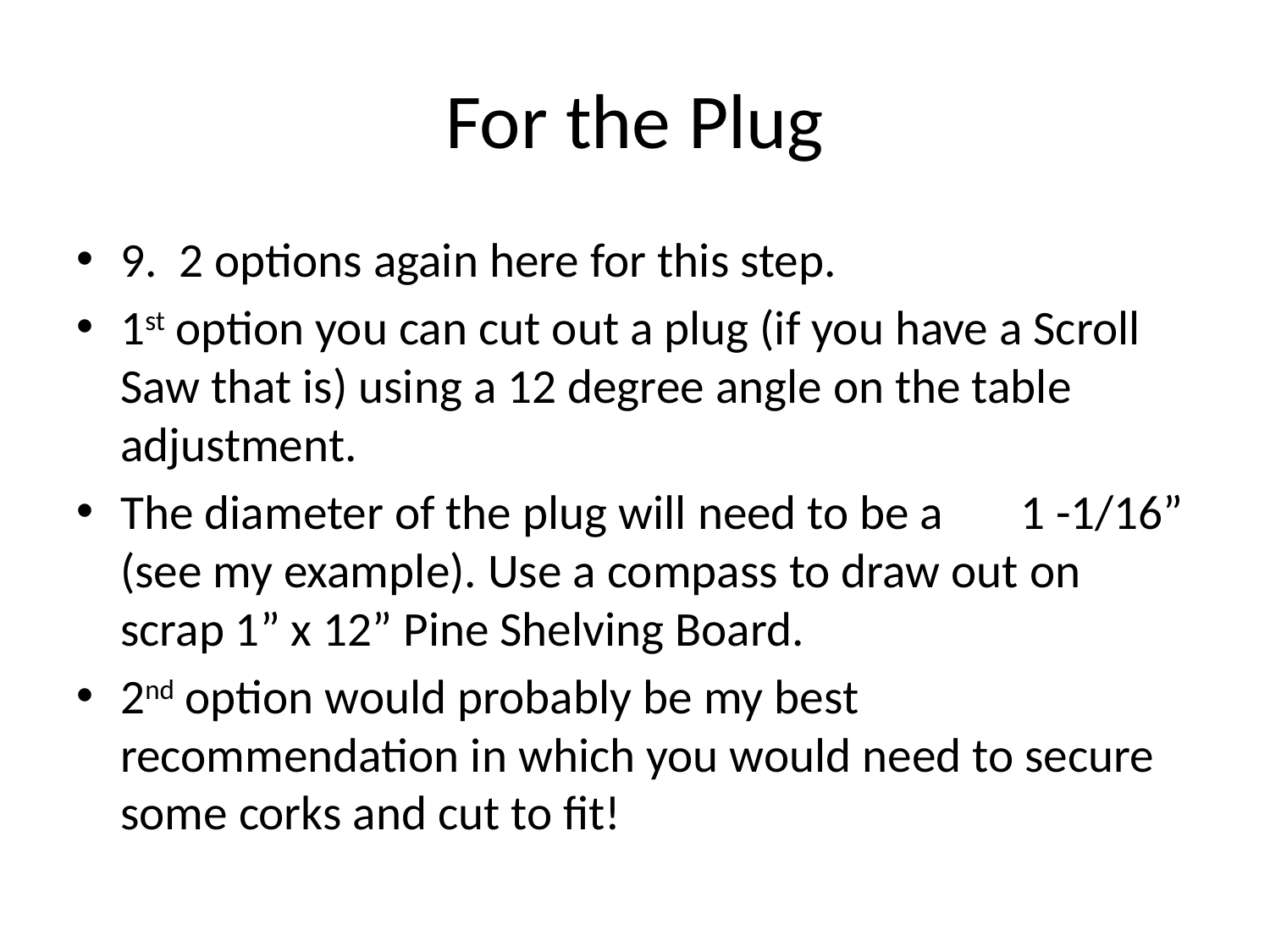

# For the Plug
9.  2 options again here for this step.
1st option you can cut out a plug (if you have a Scroll Saw that is) using a 12 degree angle on the table adjustment.
The diameter of the plug will need to be a       1 -1/16” (see my example). Use a compass to draw out on scrap 1” x 12” Pine Shelving Board.
2nd option would probably be my best recommendation in which you would need to secure some corks and cut to fit!